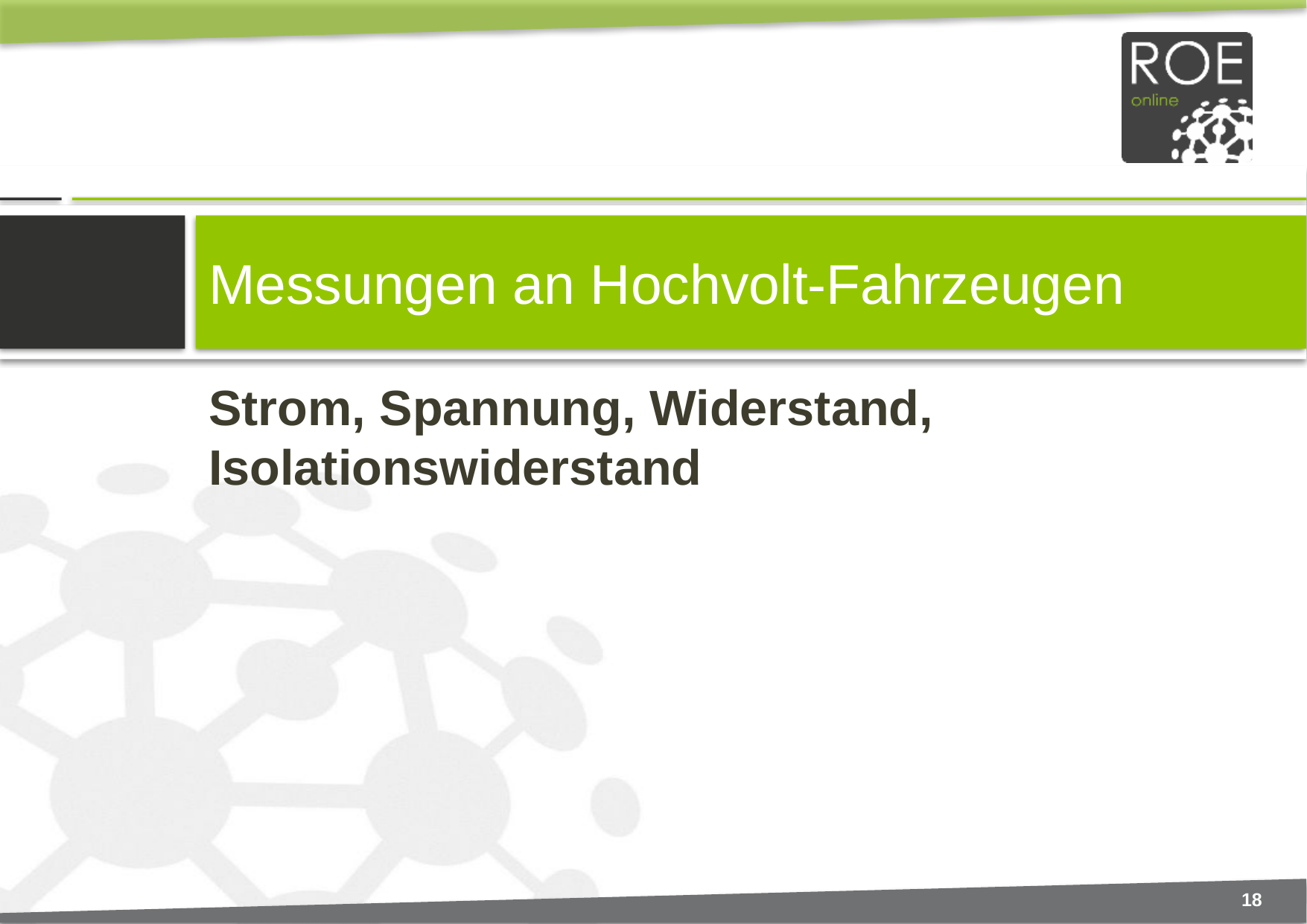

# Messungen an Hochvolt-Fahrzeugen
Strom, Spannung, Widerstand, Isolationswiderstand
18